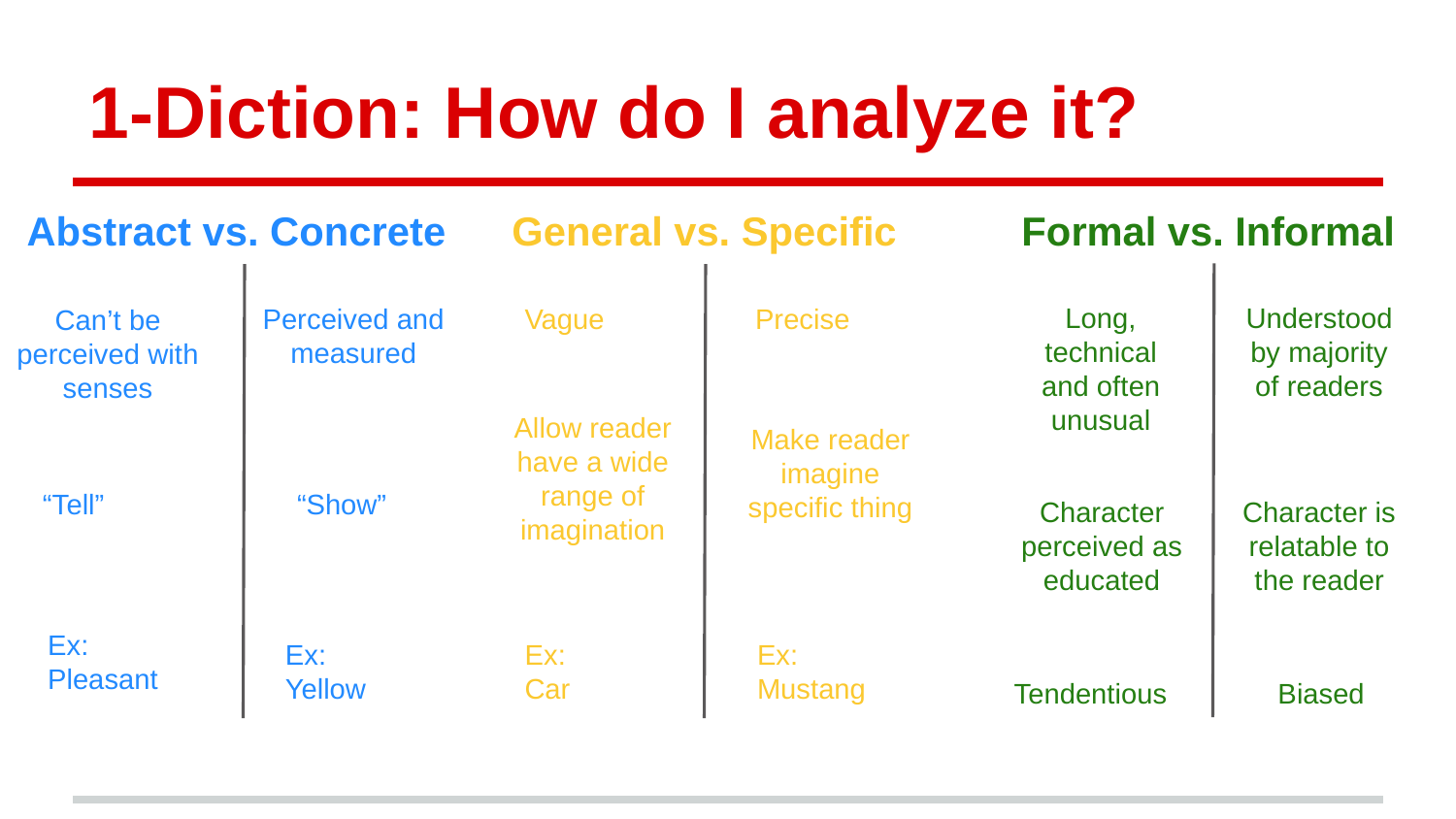

# 1-Diction: How do I analyze it?
Formal vs. Informal

Abstract vs. Concrete

General vs. Specific

Long, technical and often unusual
Understood by majority of readers
Perceived and measured
Vague
Precise
Can’t be perceived with senses
Allow reader have a wide range of imagination
Make reader imagine specific thing
“Tell”
“Show”
Character perceived as educated
Character is relatable to the reader
Ex:
Pleasant
Ex:
Yellow

Ex:
Car
Ex:
Mustang
Tendentious
Biased